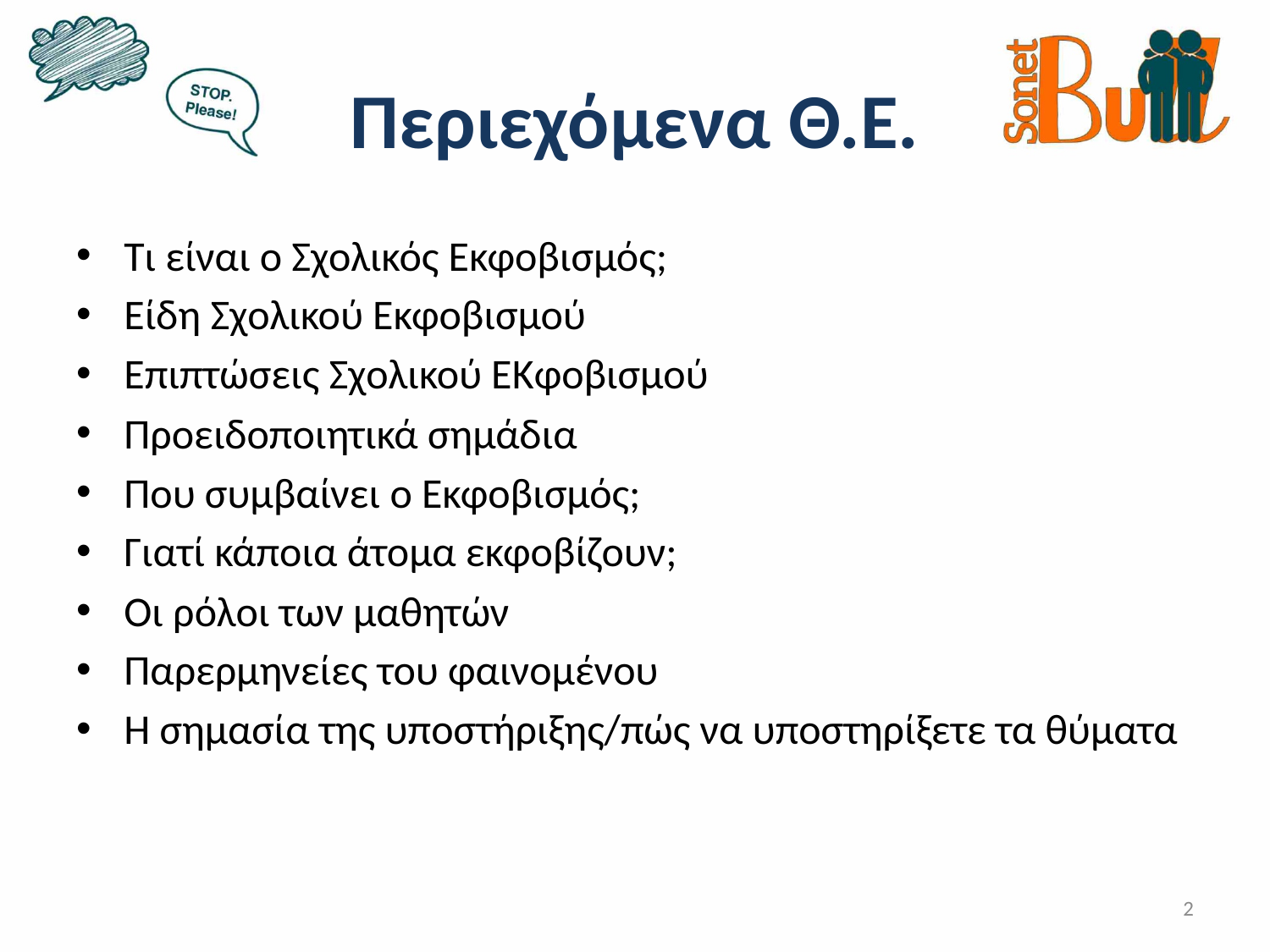

# Περιεχόμενα Θ.Ε.
Τι είναι ο Σχολικός Εκφοβισμός;
Είδη Σχολικού Εκφοβισμού
Επιπτώσεις Σχολικού ΕΚφοβισμού
Προειδοποιητικά σημάδια
Που συμβαίνει ο Εκφοβισμός;
Γιατί κάποια άτομα εκφοβίζουν;
Οι ρόλοι των μαθητών
Παρερμηνείες του φαινομένου
Η σημασία της υποστήριξης/πώς να υποστηρίξετε τα θύματα

2